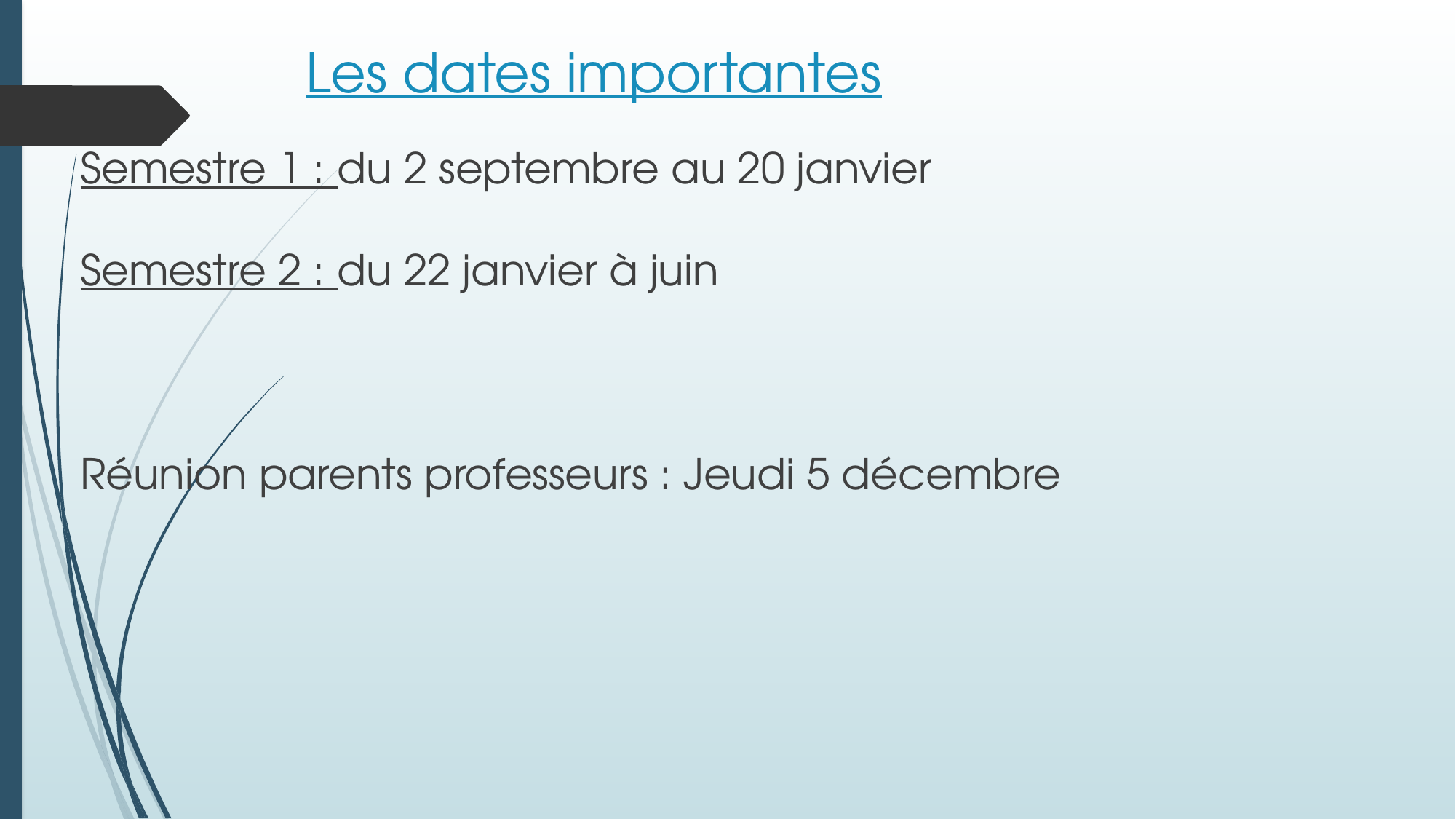

# Les dates importantes
Semestre 1 : du 2 septembre au 20 janvier
Semestre 2 : du 22 janvier à juin
Réunion parents professeurs : Jeudi 5 décembre